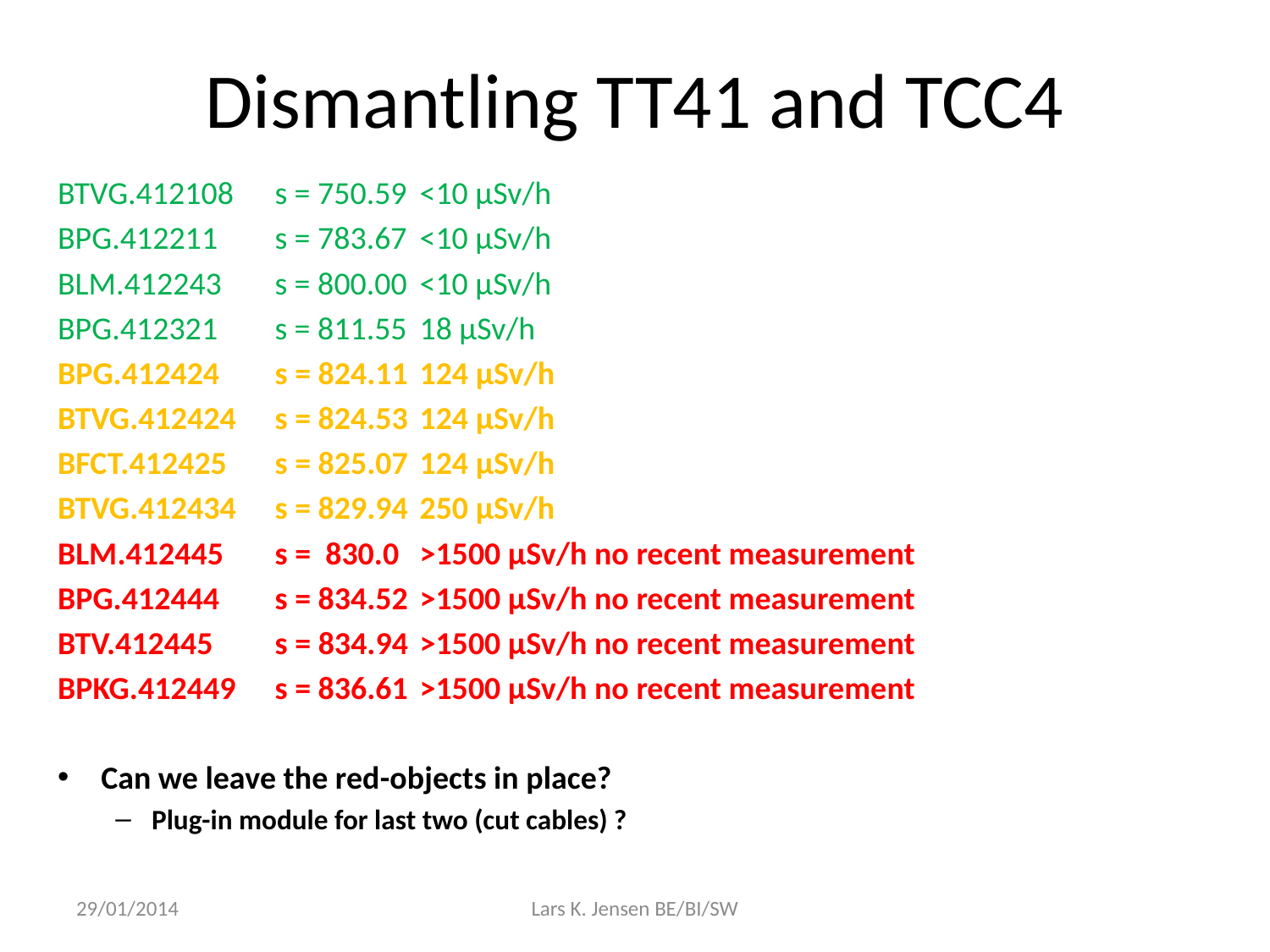

# Dismantling TT41 and TCC4
BTVG.412108	s = 750.59	<10 µSv/h
BPG.412211	s = 783.67	<10 µSv/h
BLM.412243	s = 800.00	<10 µSv/h
BPG.412321	s = 811.55	18 µSv/h
BPG.412424	s = 824.11	124 µSv/h
BTVG.412424	s = 824.53	124 µSv/h
BFCT.412425	s = 825.07	124 µSv/h
BTVG.412434	s = 829.94	250 µSv/h
BLM.412445	s =  830.0	>1500 µSv/h no recent measurement
BPG.412444	s = 834.52	>1500 µSv/h no recent measurement
BTV.412445	s = 834.94	>1500 µSv/h no recent measurement
BPKG.412449	s = 836.61	>1500 µSv/h no recent measurement

Can we leave the red-objects in place?
Plug-in module for last two (cut cables) ?
29/01/2014
Lars K. Jensen BE/BI/SW